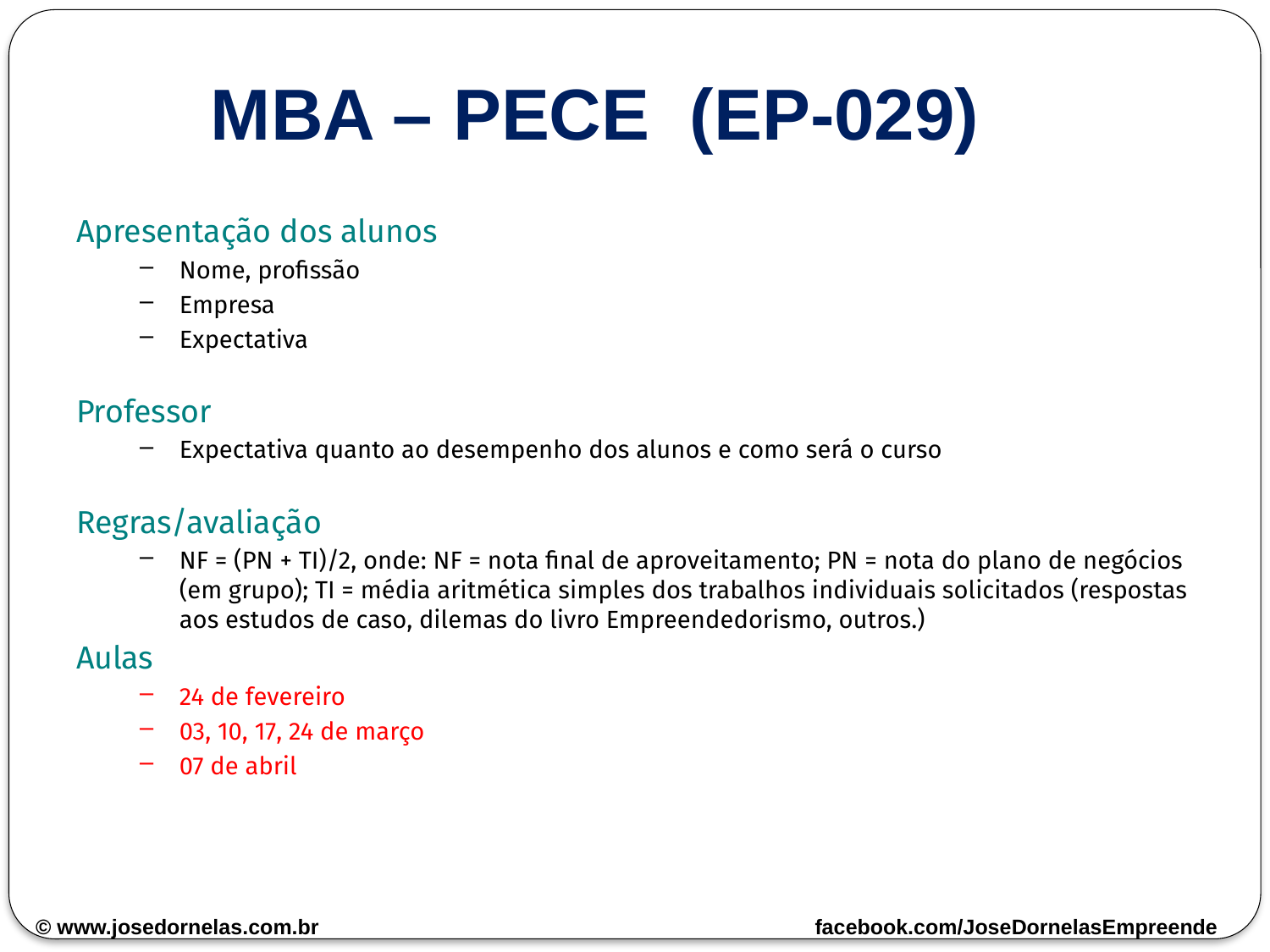

# MBA – PECE  (EP-029)
Apresentação dos alunos
Nome, profissão
Empresa
Expectativa

Professor
Expectativa quanto ao desempenho dos alunos e como será o curso

Regras/avaliação
NF = (PN + TI)/2, onde: NF = nota final de aproveitamento; PN = nota do plano de negócios (em grupo); TI = média aritmética simples dos trabalhos individuais solicitados (respostas aos estudos de caso, dilemas do livro Empreendedorismo, outros.)
Aulas
24 de fevereiro
03, 10, 17, 24 de março
07 de abril

© www.josedornelas.com.br                                                                                    facebook.com/JoseDornelasEmpreende